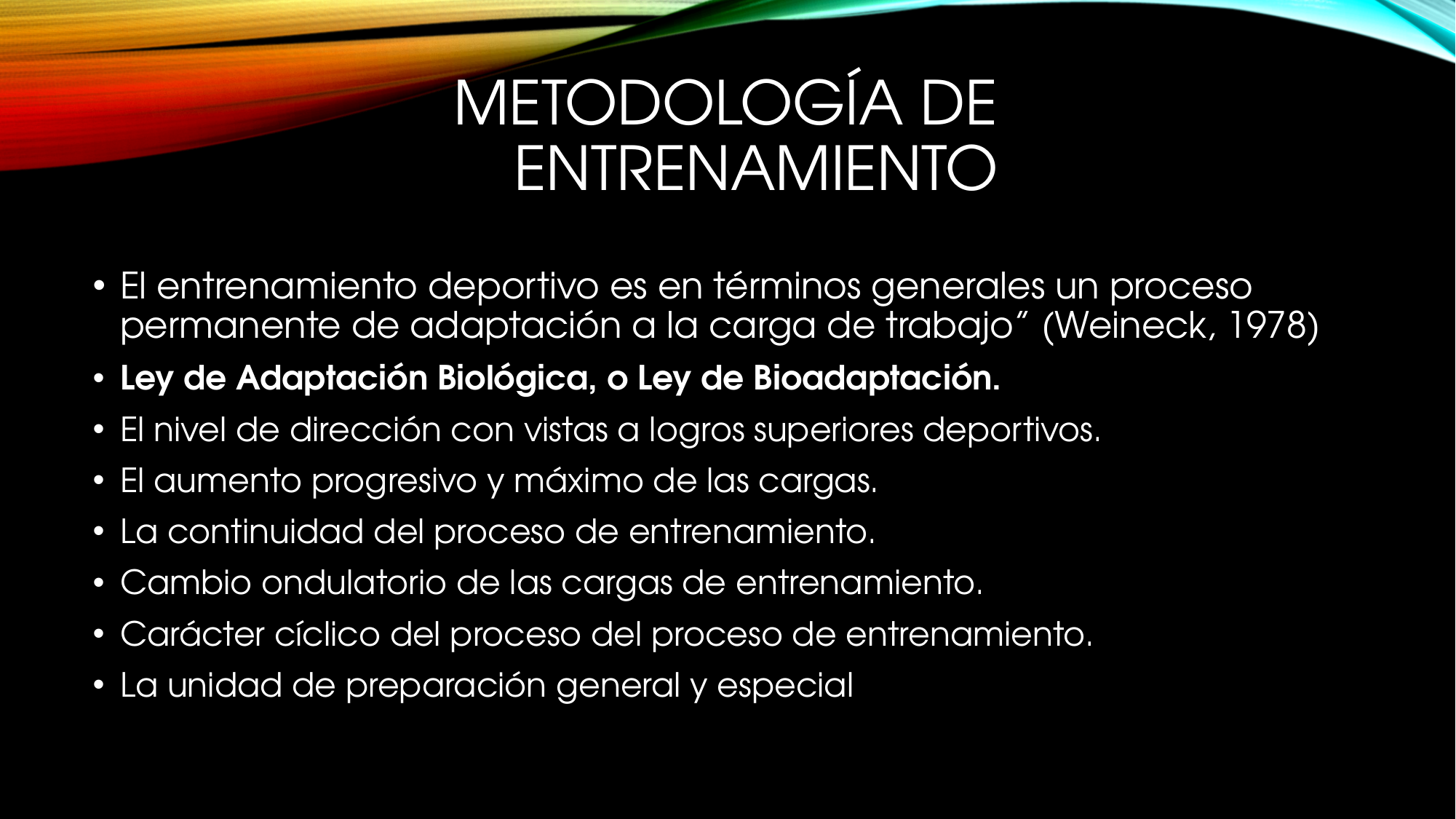

# Metodología de entrenamiento
El entrenamiento deportivo es en términos generales un proceso permanente de adaptación a la carga de trabajo” (Weineck, 1978)
Ley de Adaptación Biológica, o Ley de Bioadaptación.
El nivel de dirección con vistas a logros superiores deportivos.
El aumento progresivo y máximo de las cargas.
La continuidad del proceso de entrenamiento.
Cambio ondulatorio de las cargas de entrenamiento.
Carácter cíclico del proceso del proceso de entrenamiento.
La unidad de preparación general y especial